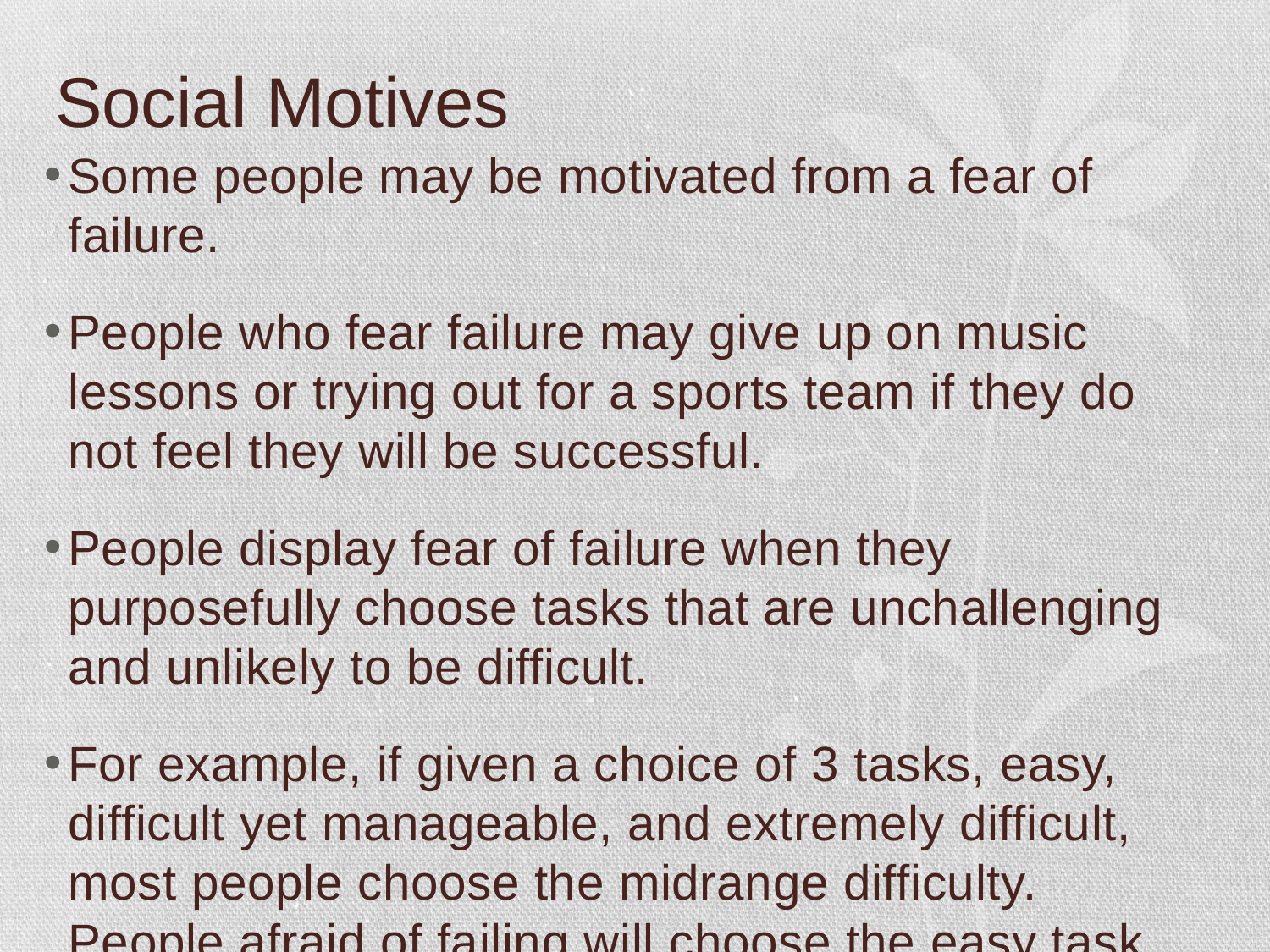

# Social Motives
Some people may be motivated from a fear of failure.

People who fear failure may give up on music lessons or trying out for a sports team if they do not feel they will be successful.

People display fear of failure when they purposefully choose tasks that are unchallenging and unlikely to be difficult.

For example, if given a choice of 3 tasks, easy, difficult yet manageable, and extremely difficult, most people choose the midrange difficulty.  People afraid of failing will choose the easy task.